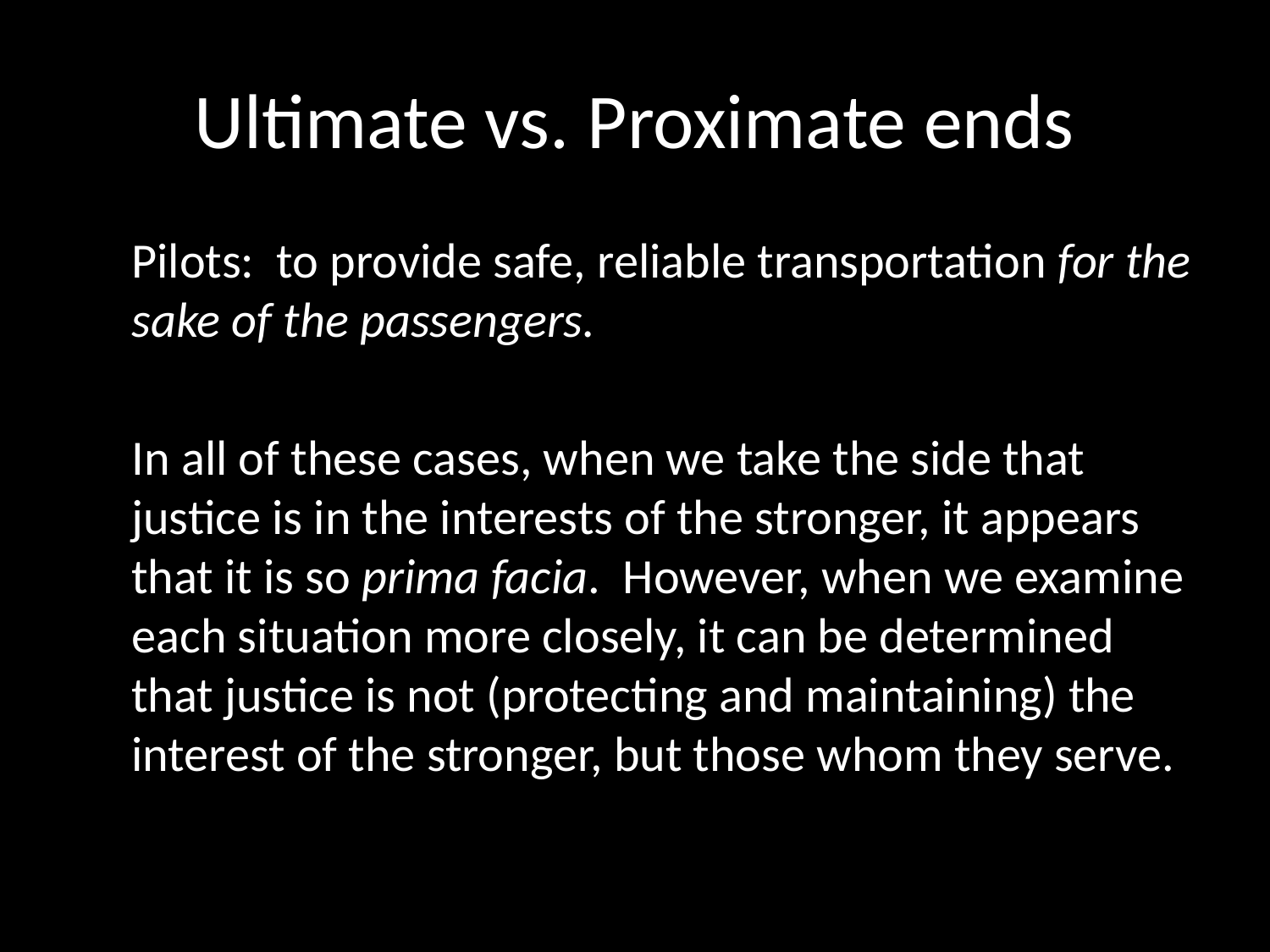

# Ultimate vs. Proximate ends
Pilots:  to provide safe, reliable transportation for the sake of the passengers.

In all of these cases, when we take the side that justice is in the interests of the stronger, it appears that it is so prima facia.  However, when we examine each situation more closely, it can be determined that justice is not (protecting and maintaining) the interest of the stronger, but those whom they serve.